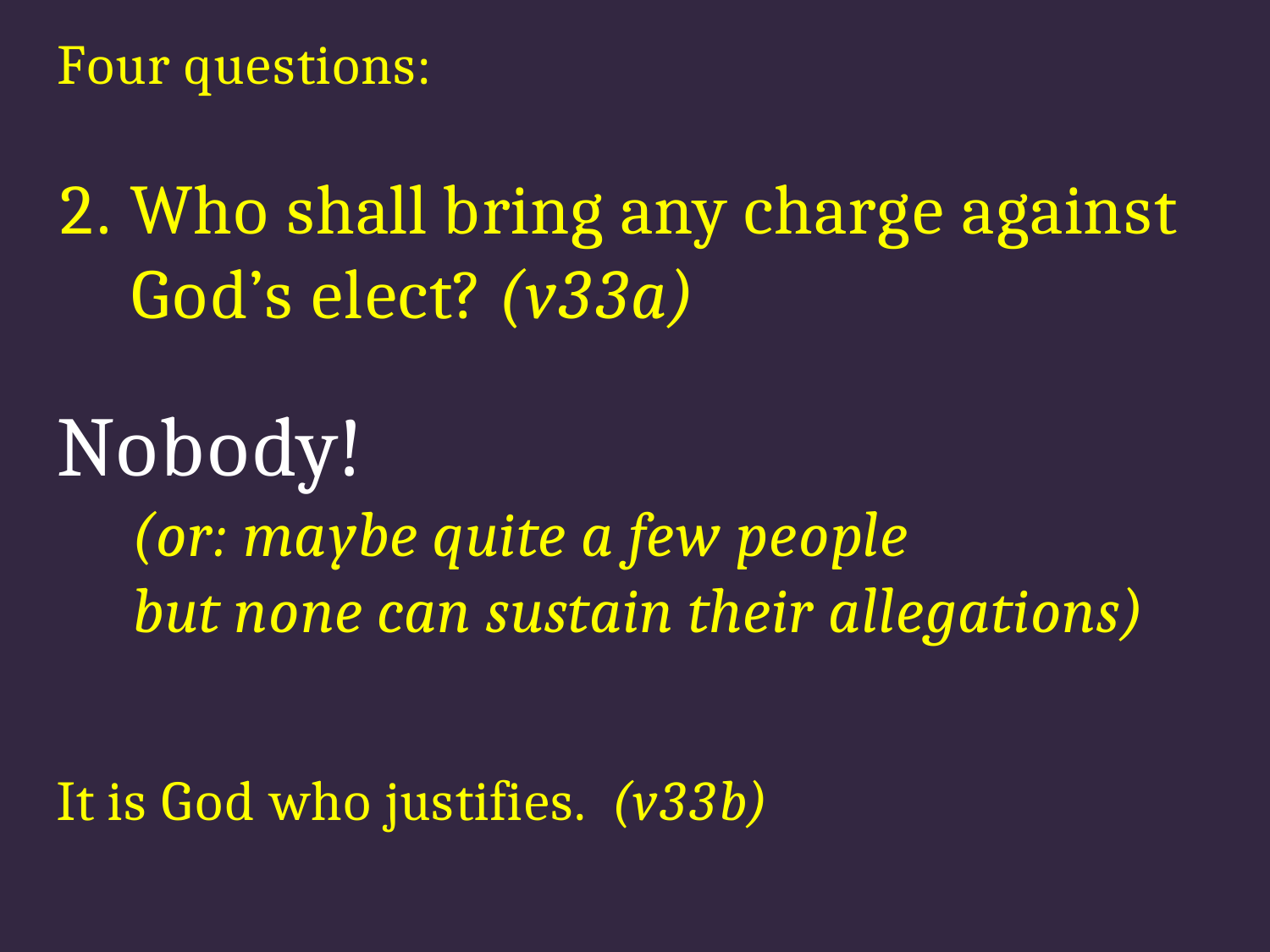

Four questions:

Who shall bring any charge against God’s elect? (v33a)

Nobody!
(or: maybe quite a few people
but none can sustain their allegations)

It is God who justifies.  (v33b)